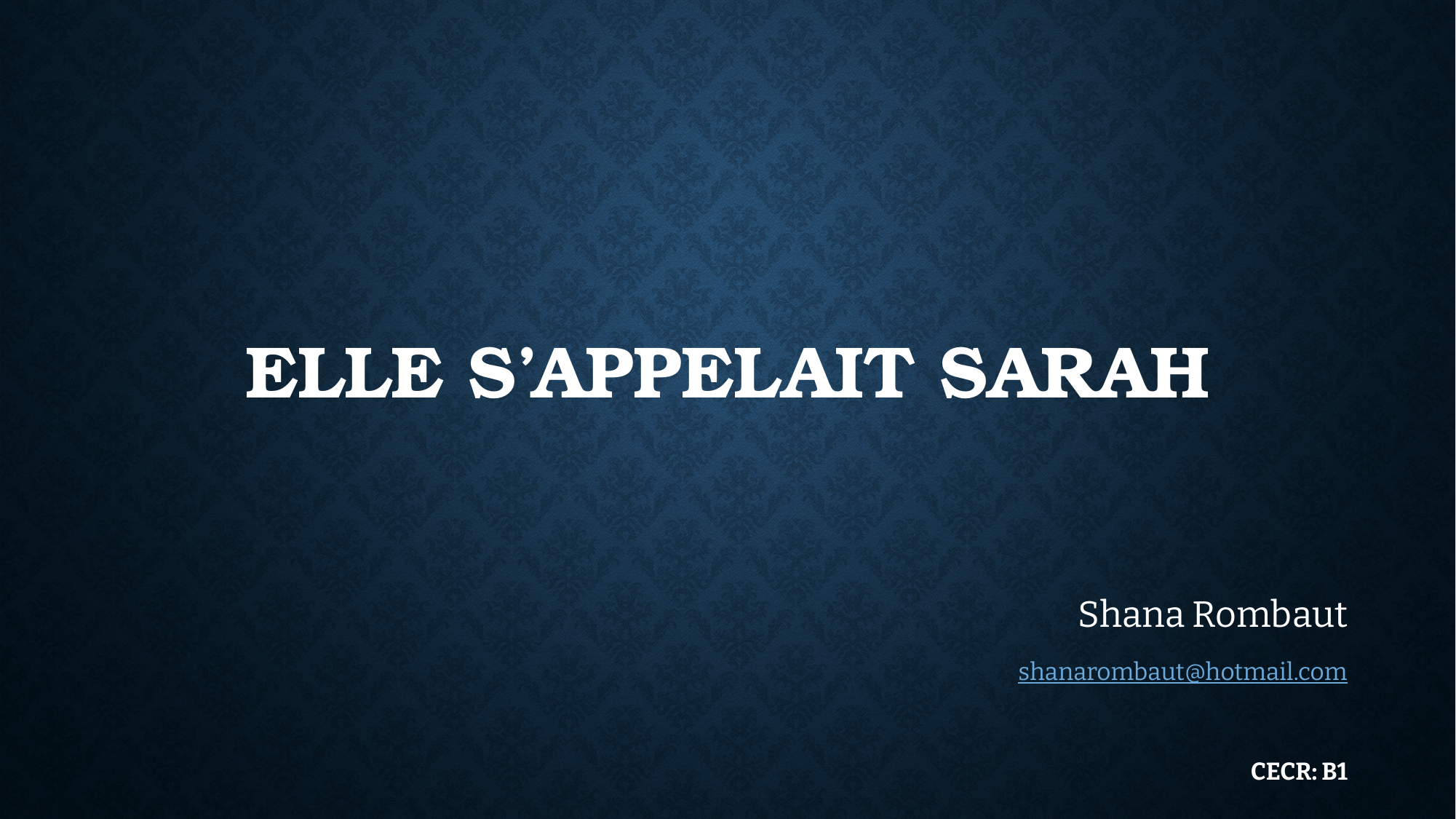

# Elle s’appelait Sarah
Shana Rombaut
shanarombaut@hotmail.com

CECR: B1